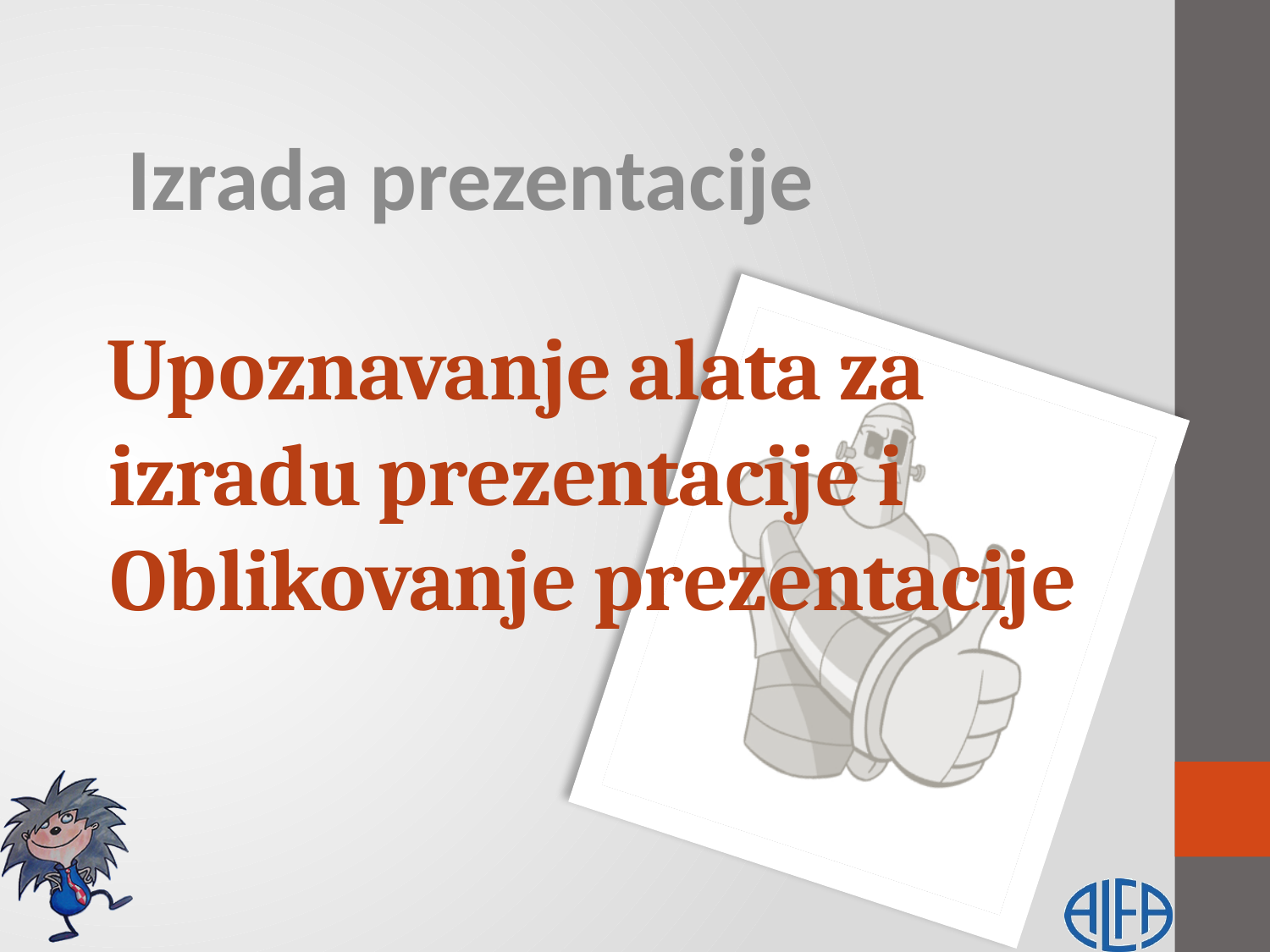

Izrada prezentacije
# Upoznavanje alata za izradu prezentacije i Oblikovanje prezentacije